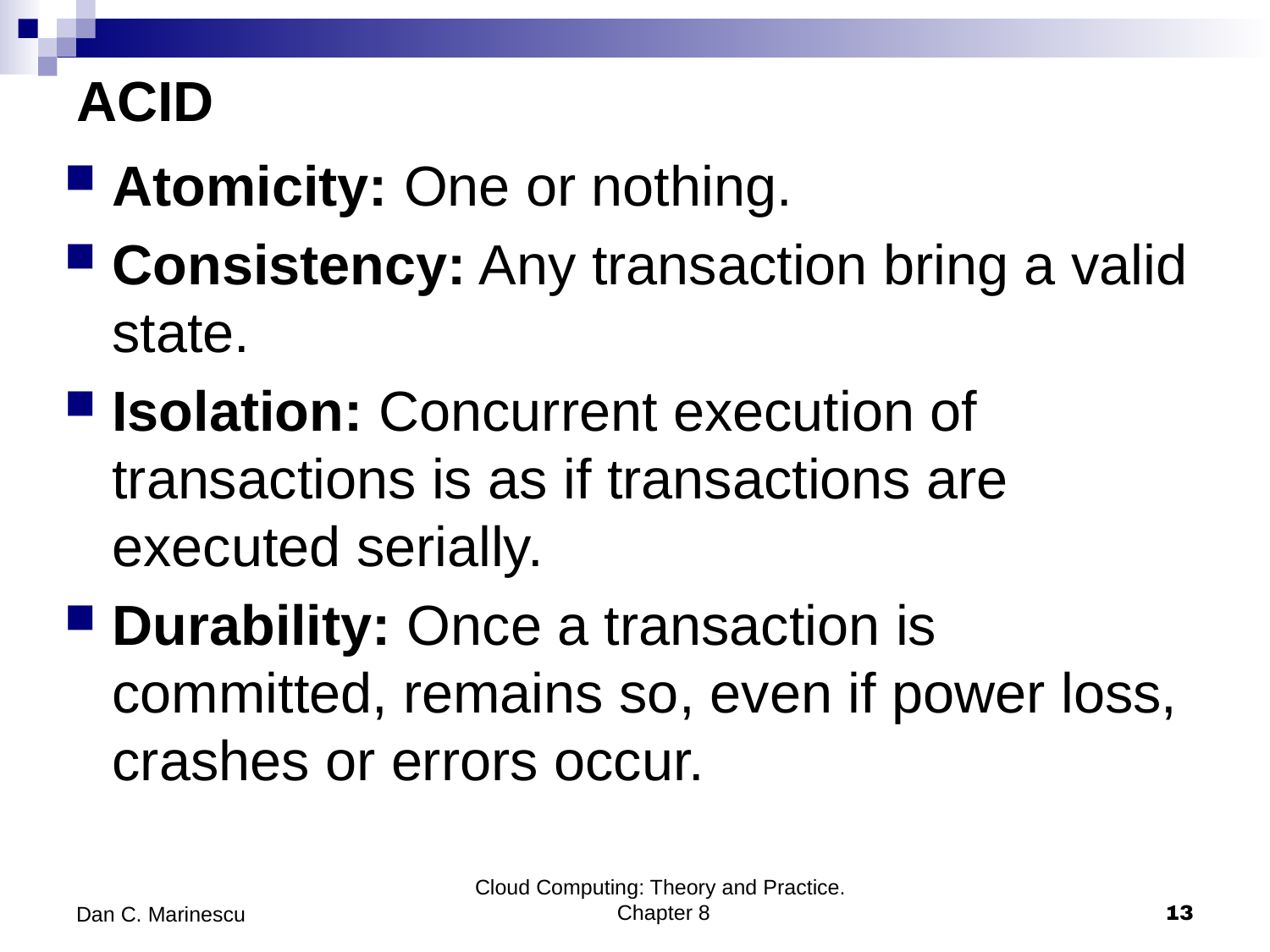

# ACID
Atomicity: One or nothing.
Consistency: Any transaction bring a valid state.
Isolation: Concurrent execution of transactions is as if transactions are executed serially.
Durability: Once a transaction is committed, remains so, even if power loss, crashes or errors occur.
Dan C. Marinescu
Cloud Computing: Theory and Practice.  Chapter 8
13